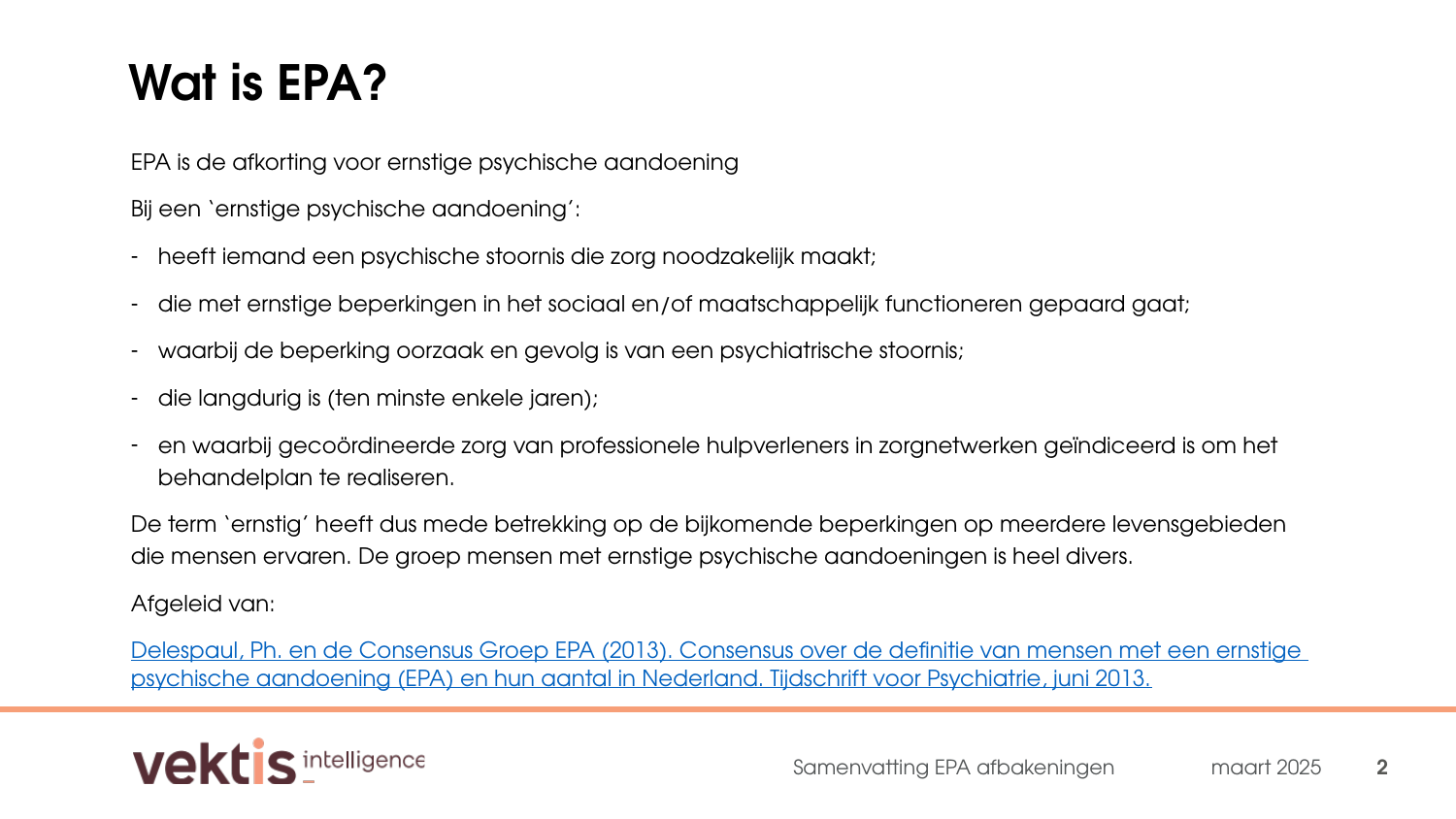

# Wat is EPA?
EPA is de afkorting voor ernstige psychische aandoening
Bij een ‘ernstige psychische aandoening’:
heeft iemand een psychische stoornis die zorg noodzakelijk maakt;
die met ernstige beperkingen in het sociaal en/of maatschappelijk functioneren gepaard gaat;
waarbij de beperking oorzaak en gevolg is van een psychiatrische stoornis;
die langdurig is (ten minste enkele jaren);
en waarbij gecoördineerde zorg van professionele hulpverleners in zorgnetwerken geïndiceerd is om het behandelplan te realiseren.
De term ‘ernstig’ heeft dus mede betrekking op de bijkomende beperkingen op meerdere levensgebieden die mensen ervaren. De groep mensen met ernstige psychische aandoeningen is heel divers.
Afgeleid van:
Delespaul, Ph. en de Consensus Groep EPA (2013). Consensus over de definitie van mensen met een ernstige psychische aandoening (EPA) en hun aantal in Nederland. Tijdschrift voor Psychiatrie, juni 2013.

Samenvatting EPA afbakeningen
maart 2025
2